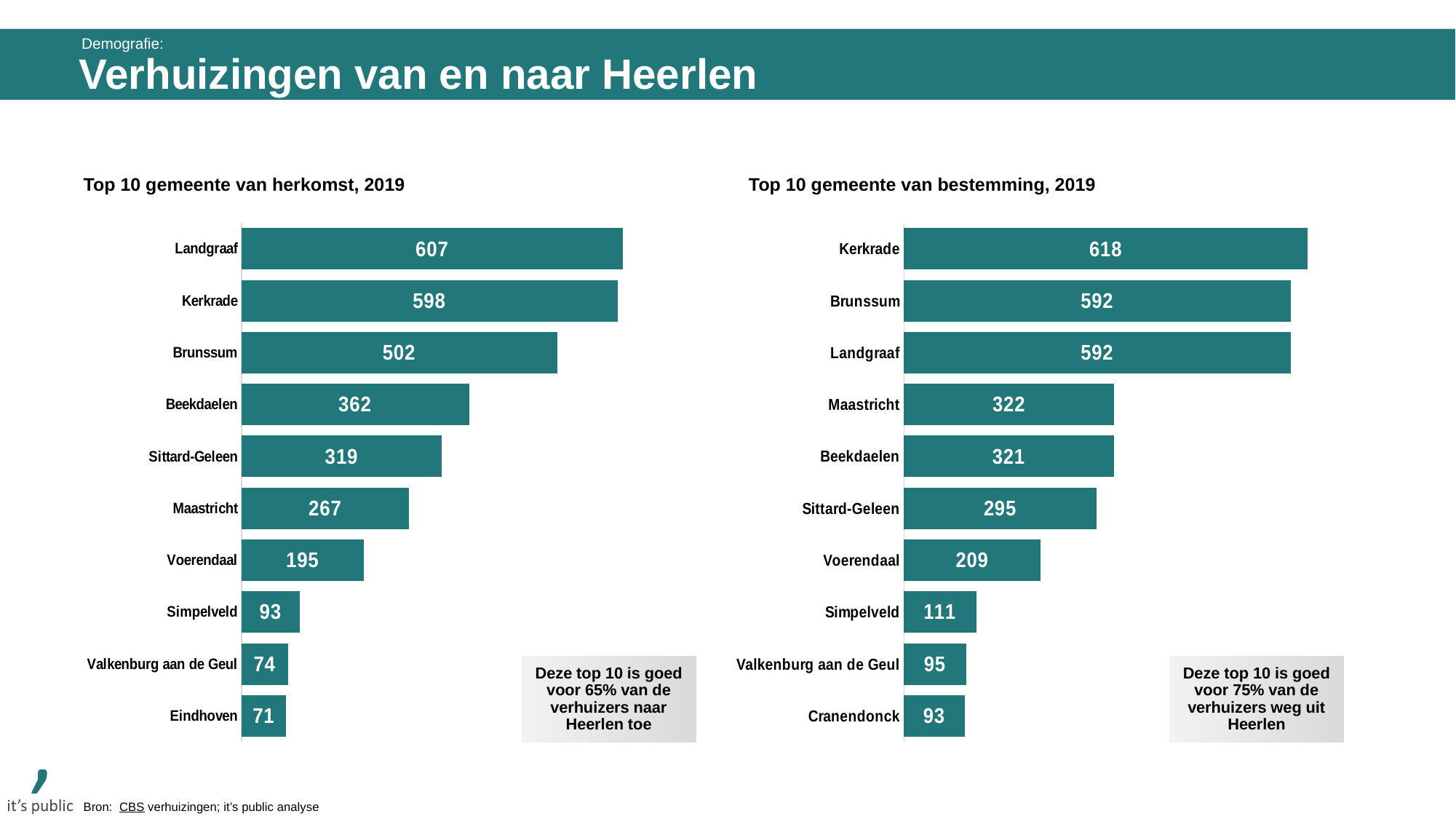

Demografie:

Verhuizingen van en naar Heerlen

Top 10 gemeente van herkomst, 2019
Top 10 gemeente van bestemming, 2019

### Chart

| Category |  |  |
|---|---|---|
| Landgraaf | 607.0 | 11.0 |
| Kerkrade | 598.0 | None |
| Brunssum | 502.0 | None |
| Beekdaelen | 362.0 | None |
| Sittard-Geleen | 319.0 | None |
| Maastricht | 267.0 | None |
| Voerendaal | 195.0 | None |
| Simpelveld | 93.0 | None |
| Valkenburg aan de Geul | 74.0 | None |
| Eindhoven | 71.0 | None |

### Chart

| Category |  |  |
|---|---|---|
| Kerkrade | 618.0 | 0.0 |
| Brunssum | 592.0 | None |
| Landgraaf | 592.0 | None |
| Maastricht | 322.0 | None |
| Beekdaelen | 321.0 | None |
| Sittard-Geleen | 295.0 | None |
| Voerendaal | 209.0 | None |
| Simpelveld | 111.0 | None |
| Valkenburg aan de Geul | 95.0 | None |
| Cranendonck | 93.0 | None |
Deze top 10 is goed voor 65% van de verhuizers naar Heerlen toe
Deze top 10 is goed voor 75% van de verhuizers weg uit Heerlen
Bron:  CBS verhuizingen; it’s public analyse